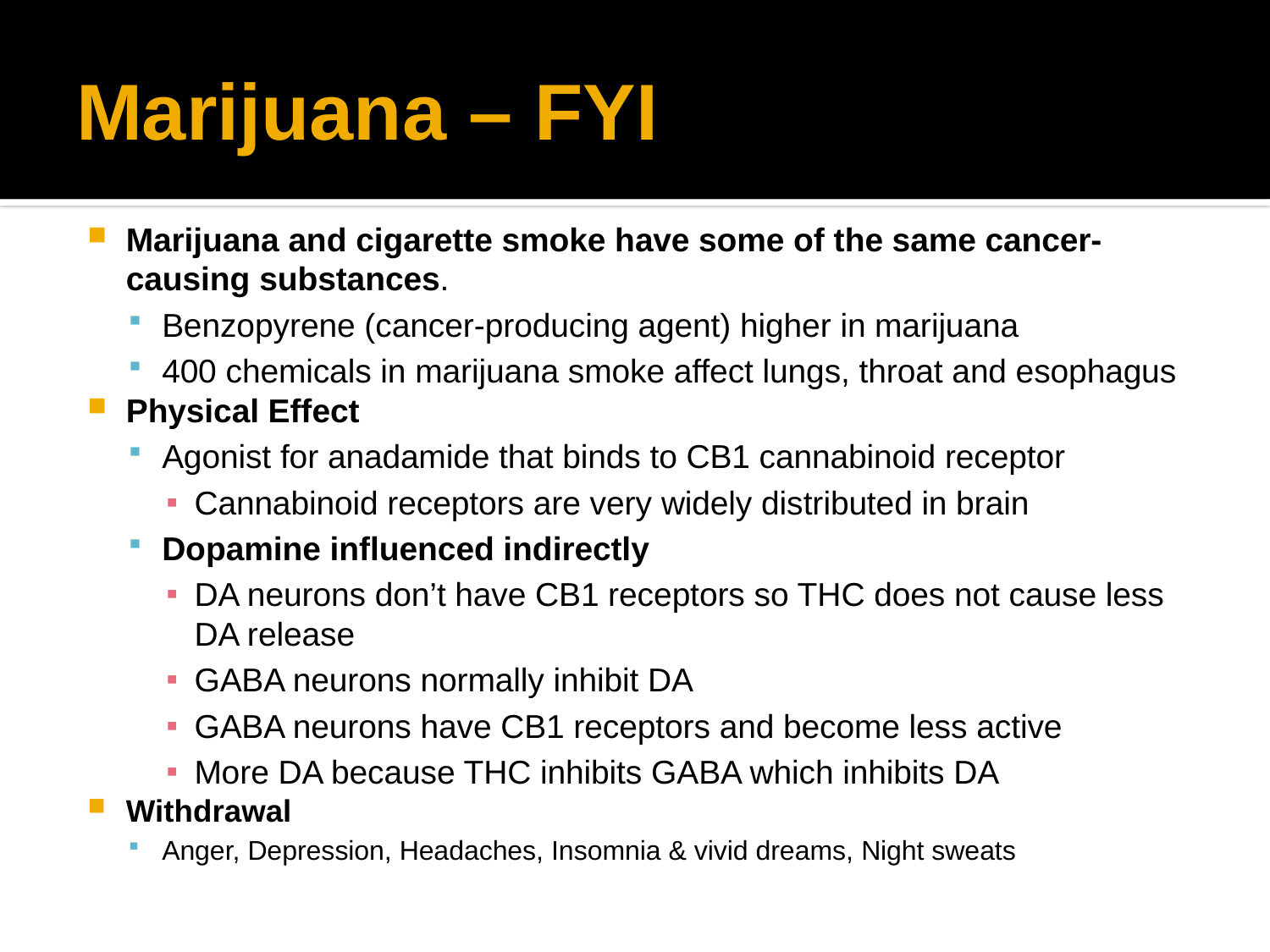

# Marijuana – FYI
Marijuana and cigarette smoke have some of the same cancer-causing substances.
Benzopyrene (cancer-producing agent) higher in marijuana
400 chemicals in marijuana smoke affect lungs, throat and esophagus
Physical Effect
Agonist for anadamide that binds to CB1 cannabinoid receptor
Cannabinoid receptors are very widely distributed in brain
Dopamine influenced indirectly
DA neurons don’t have CB1 receptors so THC does not cause less DA release
GABA neurons normally inhibit DA
GABA neurons have CB1 receptors and become less active
More DA because THC inhibits GABA which inhibits DA
Withdrawal
Anger, Depression, Headaches, Insomnia & vivid dreams, Night sweats